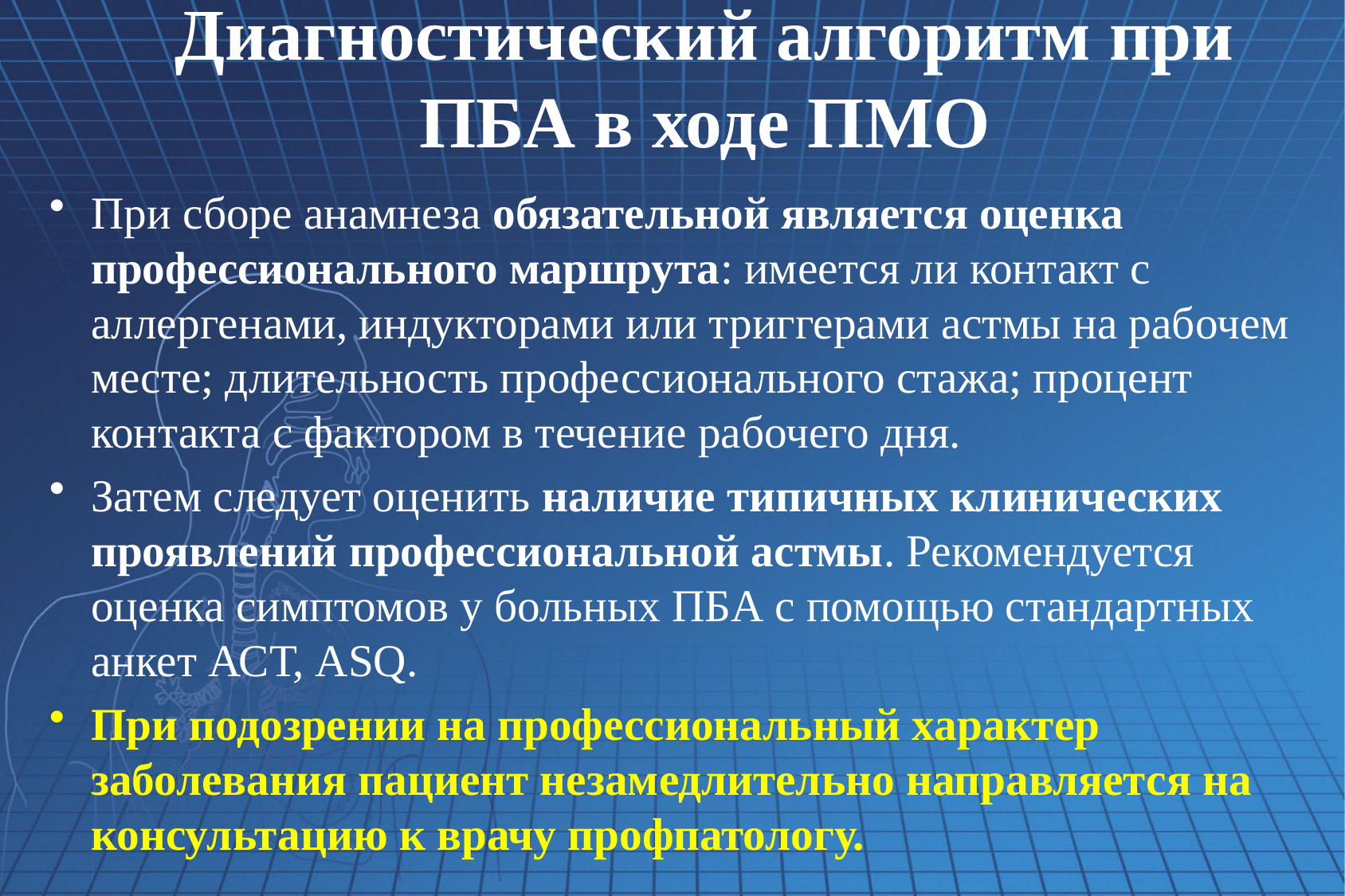

# Диагностический алгоритм при ПБА в ходе ПМО
При сборе анамнеза обязательной является оценка профессионального маршрута: имеется ли контакт с аллергенами, индукторами или триггерами астмы на рабочем месте; длительность профессионального стажа; процент контакта с фактором в течение рабочего дня.
Затем следует оценить наличие типичных клинических проявлений профессиональной астмы. Рекомендуется оценка симптомов у больных ПБА с помощью стандартных анкет АСТ, ASQ.
При подозрении на профессиональный характер заболевания пациент незамедлительно направляется на консультацию к врачу профпатологу.